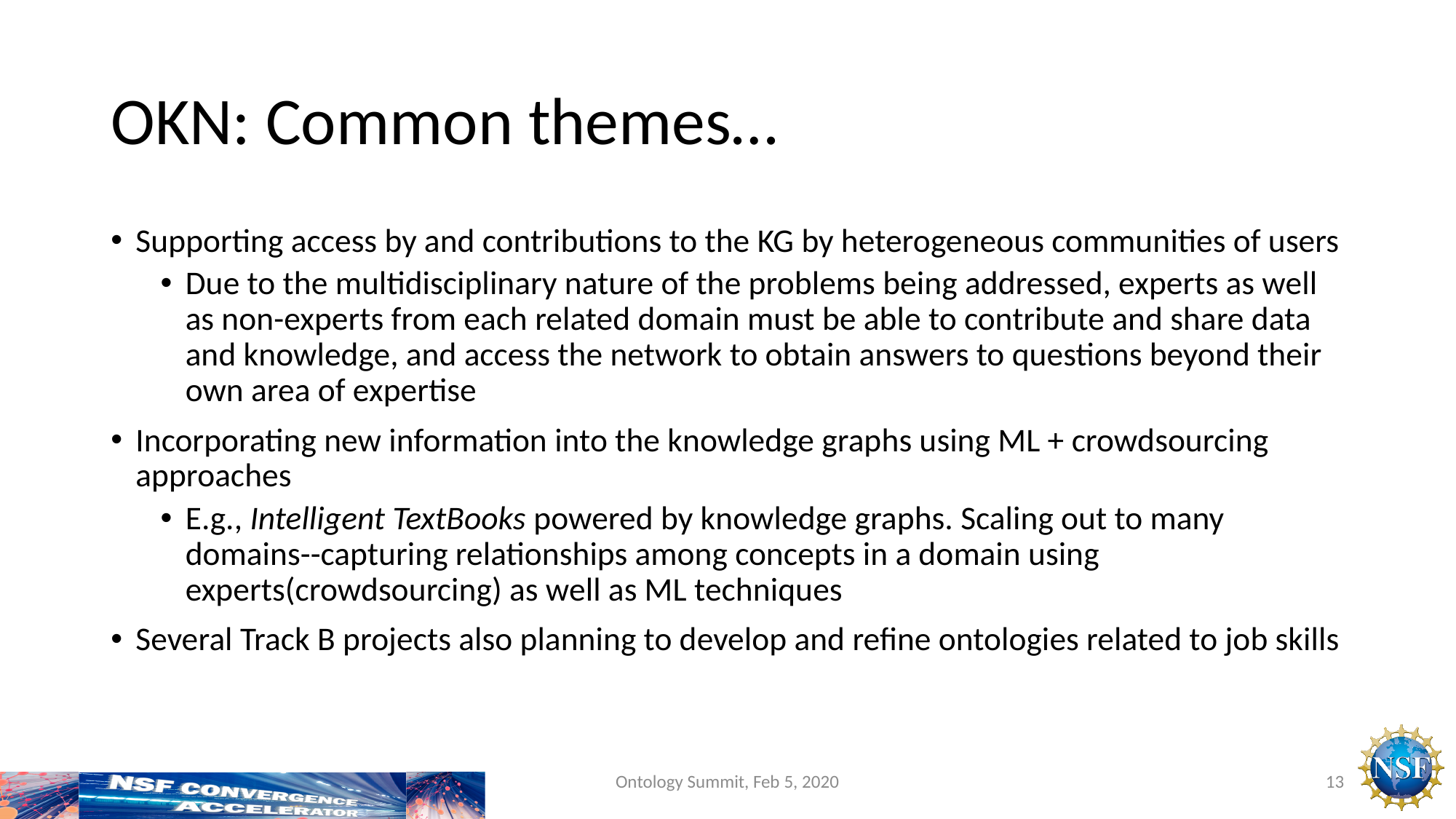

# OKN: Common themes…
Supporting access by and contributions to the KG by heterogeneous communities of users
Due to the multidisciplinary nature of the problems being addressed, experts as well as non-experts from each related domain must be able to contribute and share data and knowledge, and access the network to obtain answers to questions beyond their own area of expertise
Incorporating new information into the knowledge graphs using ML + crowdsourcing approaches
E.g., Intelligent TextBooks powered by knowledge graphs. Scaling out to many domains--capturing relationships among concepts in a domain using experts(crowdsourcing) as well as ML techniques
Several Track B projects also planning to develop and refine ontologies related to job skills
13